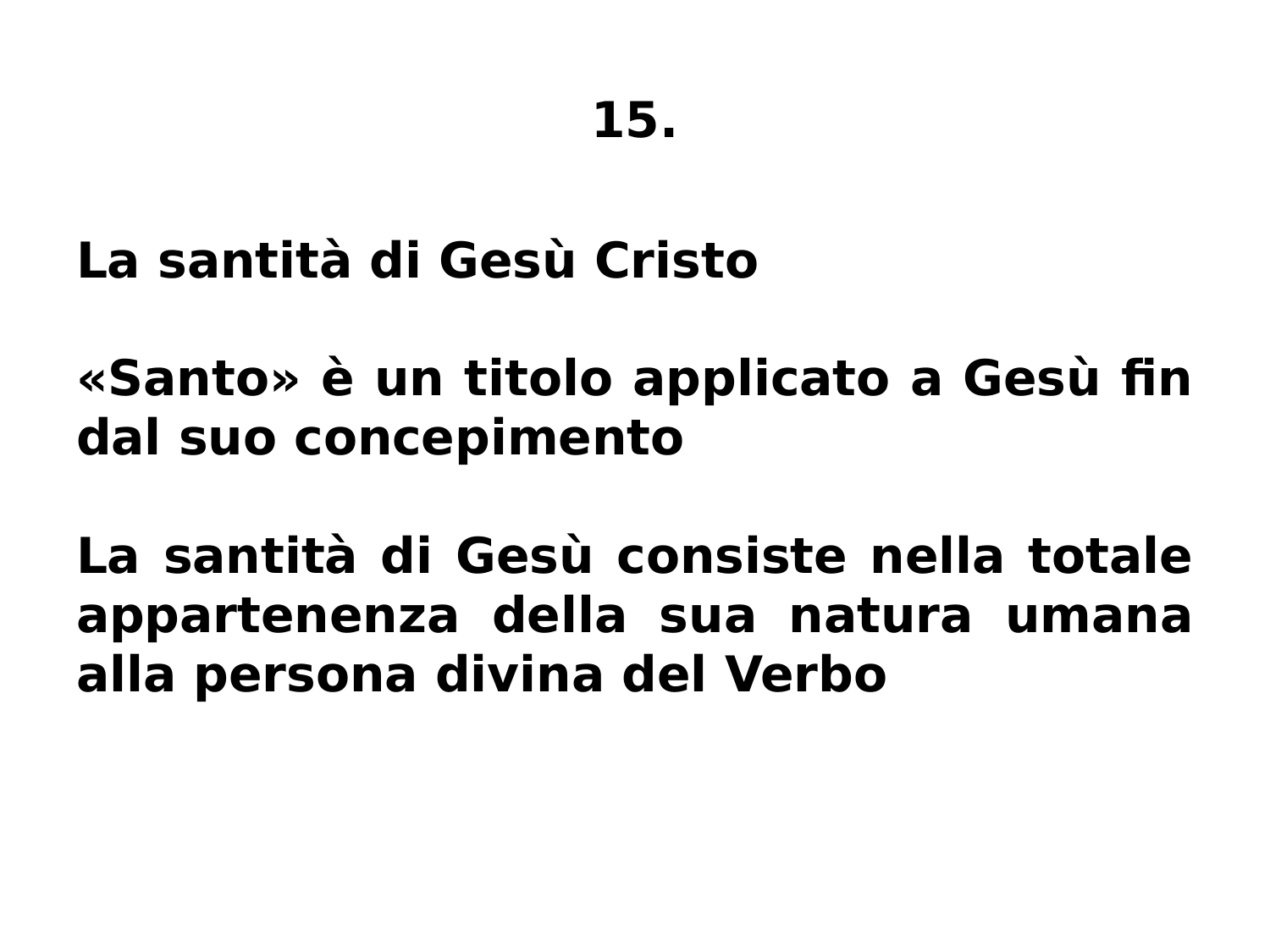

# 15.
La santità di Gesù Cristo

«Santo» è un titolo applicato a Gesù fin dal suo concepimento

La santità di Gesù consiste nella totale appartenenza della sua natura umana alla persona divina del Verbo